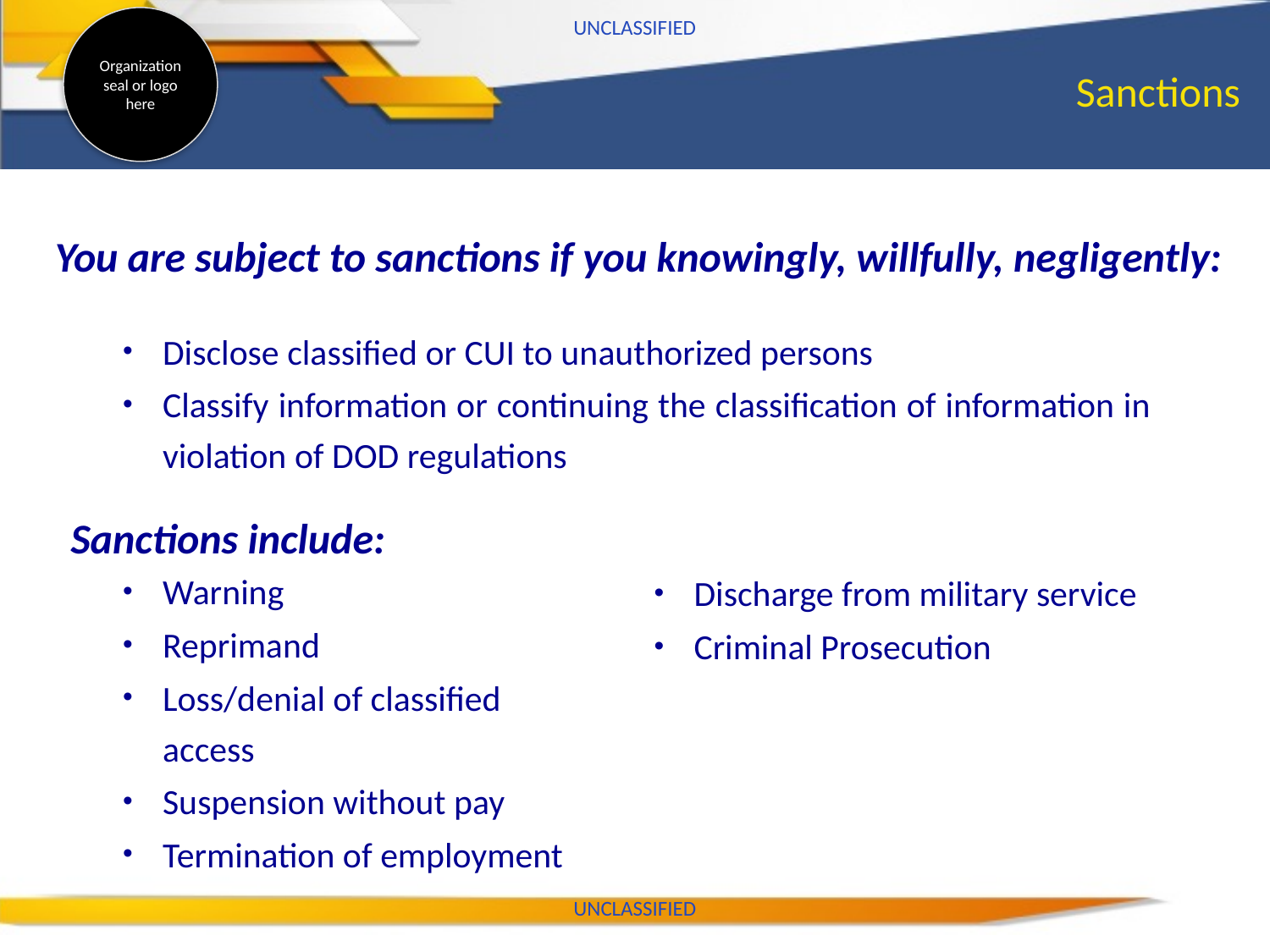

UNCLASSIFIED
# Sanctions
You are subject to sanctions if you knowingly, willfully, negligently:
Disclose classified or CUI to unauthorized persons
Classify information or continuing the classification of information in violation of DOD regulations
Sanctions include:
Warning
Reprimand
Loss/denial of classified access
Suspension without pay
Termination of employment
Discharge from military service
Criminal Prosecution
UNCLASSIFIED